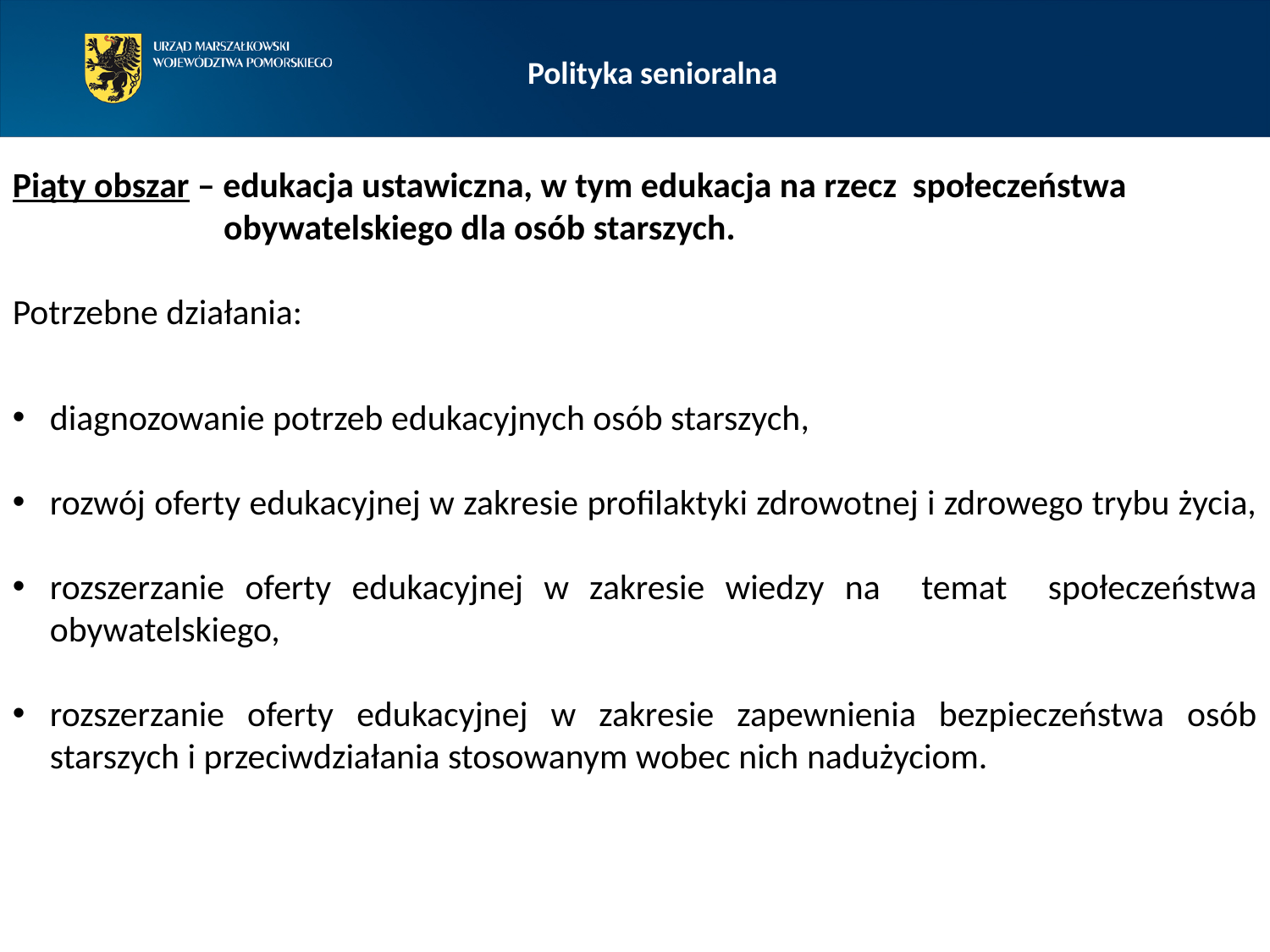

Polityka senioralna
Piąty obszar – edukacja ustawiczna, w tym edukacja na rzecz  społeczeństwa obywatelskiego dla osób starszych.

Potrzebne działania:

diagnozowanie potrzeb edukacyjnych osób starszych,
rozwój oferty edukacyjnej w zakresie profilaktyki zdrowotnej i zdrowego trybu życia,
rozszerzanie oferty edukacyjnej w zakresie wiedzy na  temat  społeczeństwa obywatelskiego,
rozszerzanie oferty edukacyjnej w zakresie zapewnienia bezpieczeństwa osób starszych i przeciwdziałania stosowanym wobec nich nadużyciom.